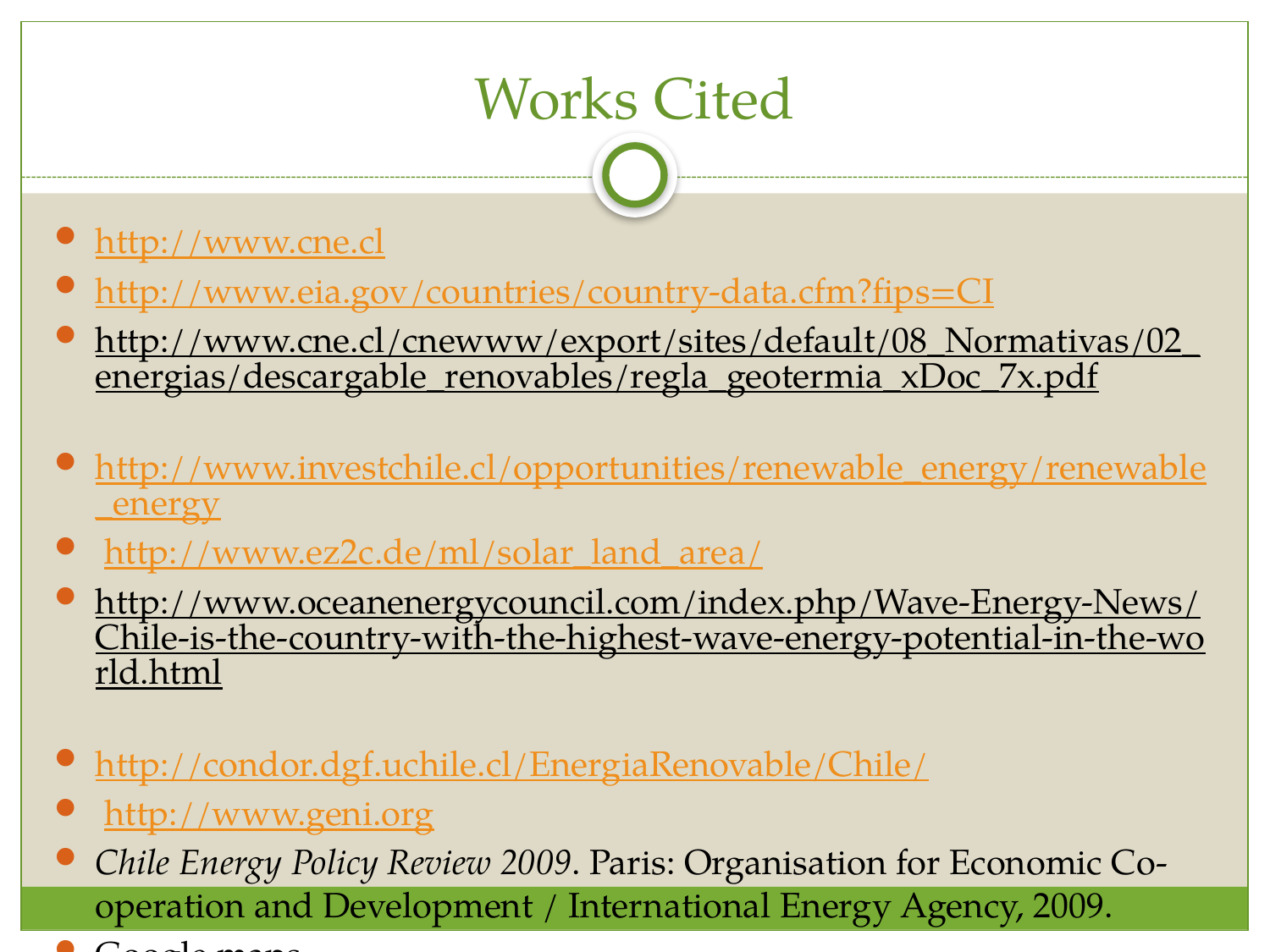

# Works Cited
http://www.cne.cl
http://www.eia.gov/countries/country-data.cfm?fips=CI
http://www.cne.cl/cnewww/export/sites/default/08_Normativas/02_energias/descargable_renovables/regla_geotermia_xDoc_7x.pdf
http://www.investchile.cl/opportunities/renewable_energy/renewable_energy
 http://www.ez2c.de/ml/solar_land_area/
http://www.oceanenergycouncil.com/index.php/Wave-	Energy-News/Chile-is-the-country-with-the-highest-wave-energy-potential-in-the-	world.html
http://condor.dgf.uchile.cl/EnergiaRenovable/Chile/
 http://www.geni.org
Chile Energy Policy Review 2009. Paris: Organisation for Economic Co-operation and Development / International Energy Agency, 2009.
Google maps